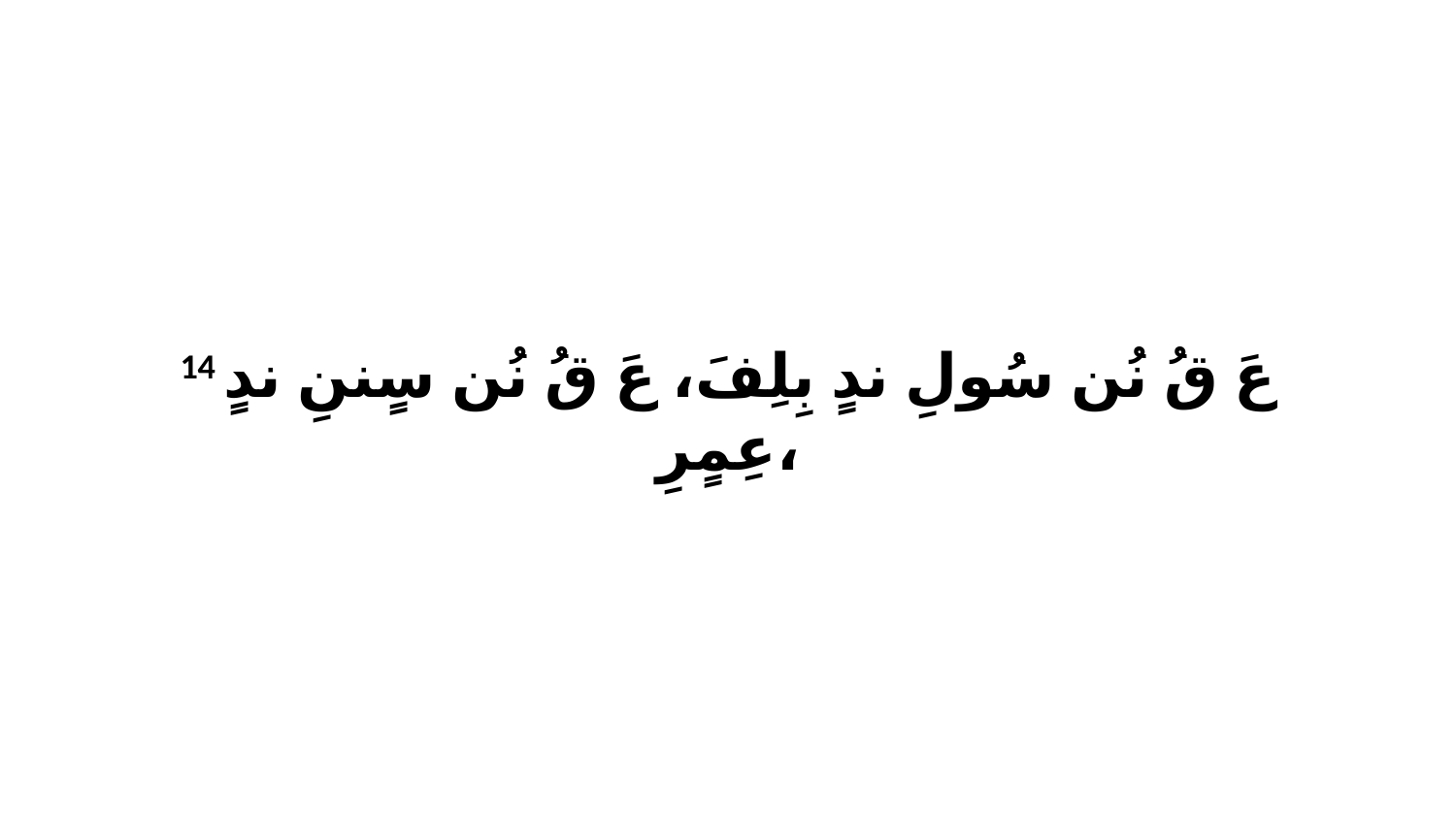

14 عَ قُ نُن سُولِ ندٍ بِلِفَ، عَ قُ نُن سٍننِ ندٍ عِمٍرِ،